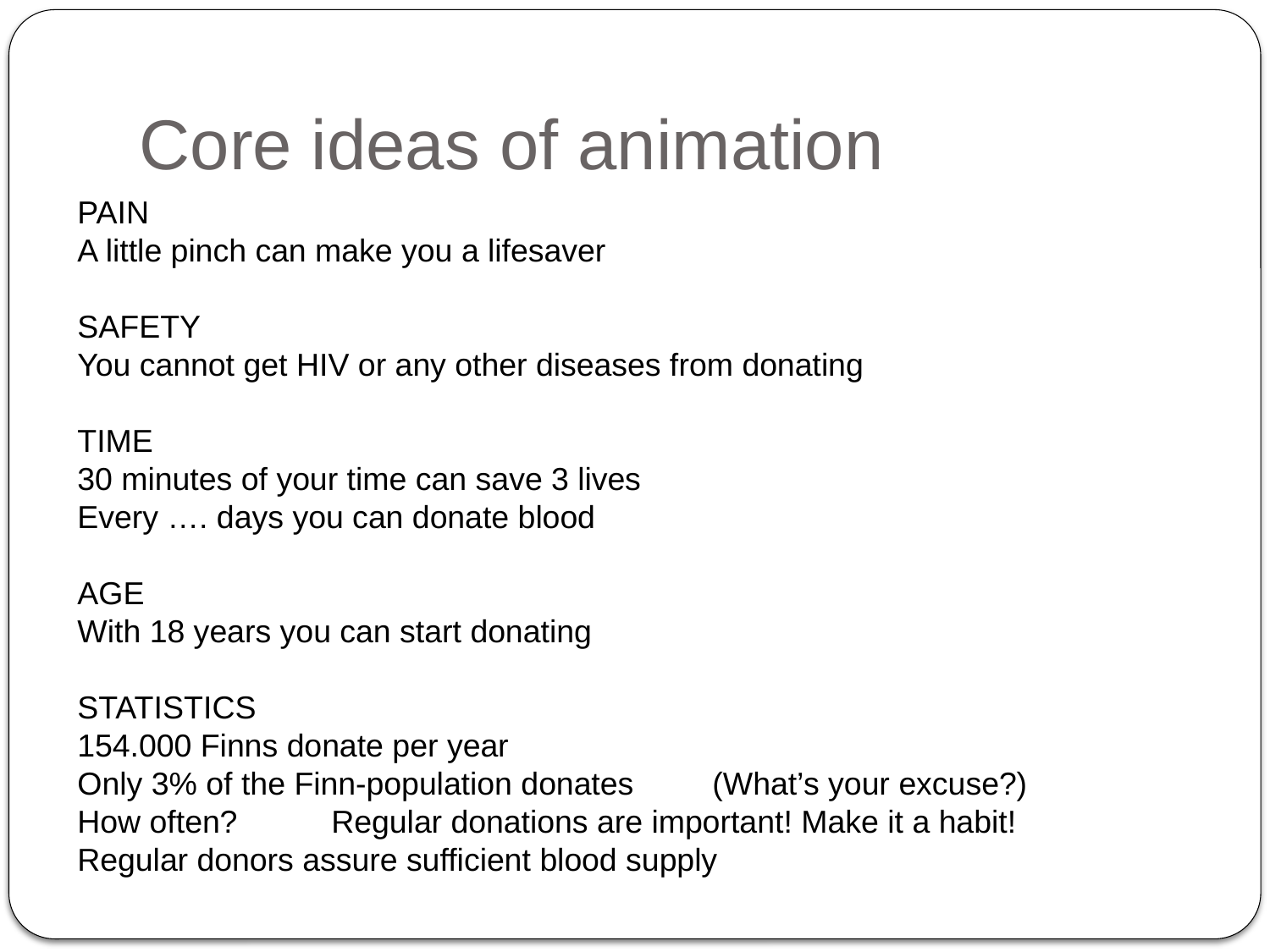

# Core ideas of animation
PAIN
A little pinch can make you a lifesaver

SAFETY
You cannot get HIV or any other diseases from donating

TIME
30 minutes of your time can save 3 lives
Every …. days you can donate blood

AGE
With 18 years you can start donating

STATISTICS
154.000 Finns donate per year
Only 3% of the Finn-population donates	(What’s your excuse?)
How often?	Regular donations are important! Make it a habit!
Regular donors assure sufficient blood supply